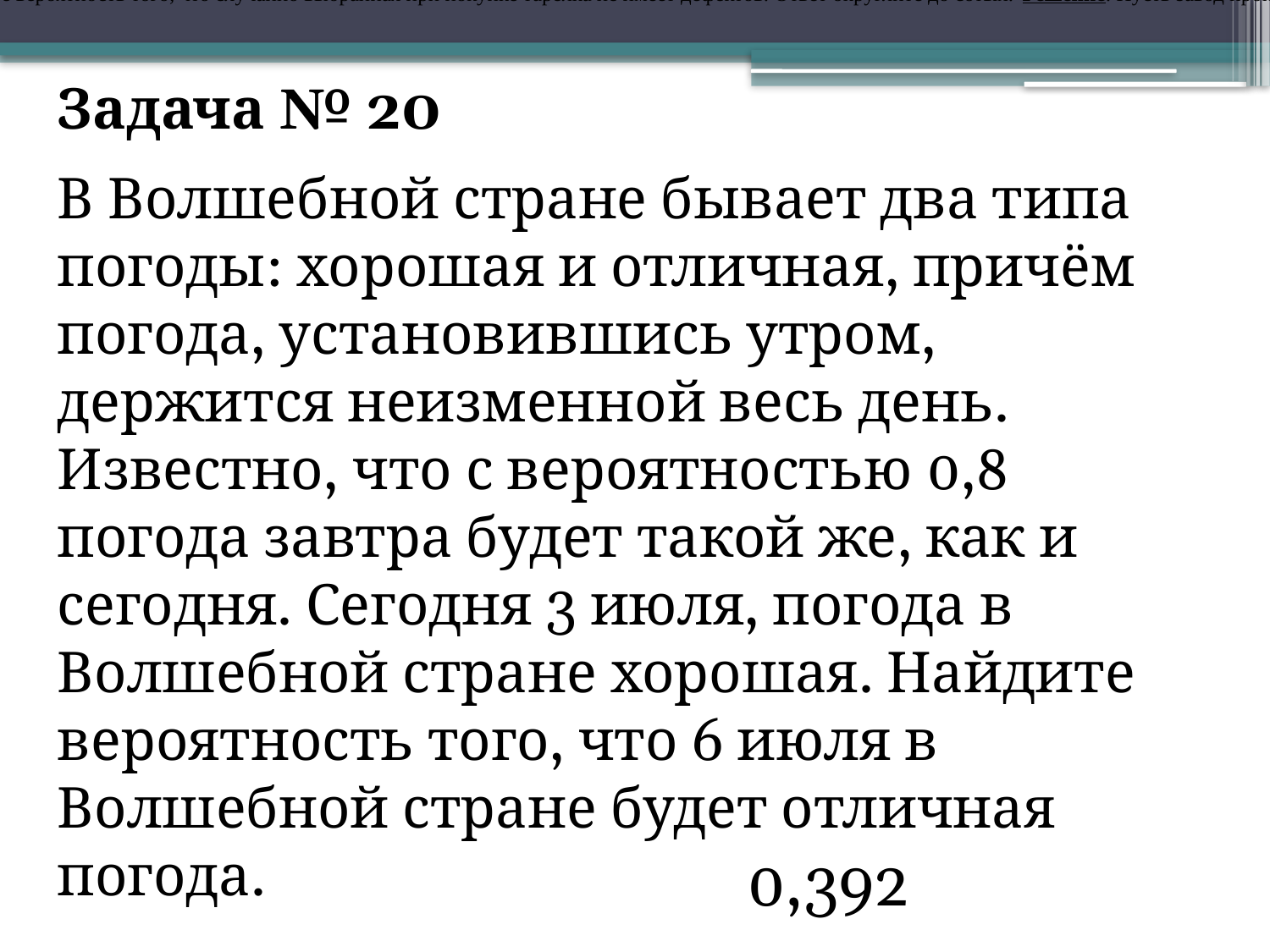

На фабрике керамической посуды 10% произведённых тарелок имеют дефект. При контроле качества продукции выявляется 80% дефектных тарелок. Остальные тарелки поступают в продажу. Найдите вероятность того, что случайно выбранная при покупке тарелка не имеет дефектов. Ответ округлите до сотых. Решение: Пусть завод произвел   тарелок. В продажу поступят все качественные тарелки и 20% невыявленных дефектных тарелок:   тарелок. Поскольку качественных из них   , вероятность купить качественную тарелку равна 0,9п :0,92п=0,978  Ответ: 0,978.

Задача № 20
В Волшебной стране бывает два типа погоды: хорошая и отличная, причём погода, установившись утром, держится неизменной весь день. Известно, что с вероятностью 0,8 погода завтра будет такой же, как и сегодня. Сегодня 3 июля, погода в Волшебной стране хорошая. Найдите вероятность того, что 6 июля в Волшебной стране будет отличная погода.

0,392